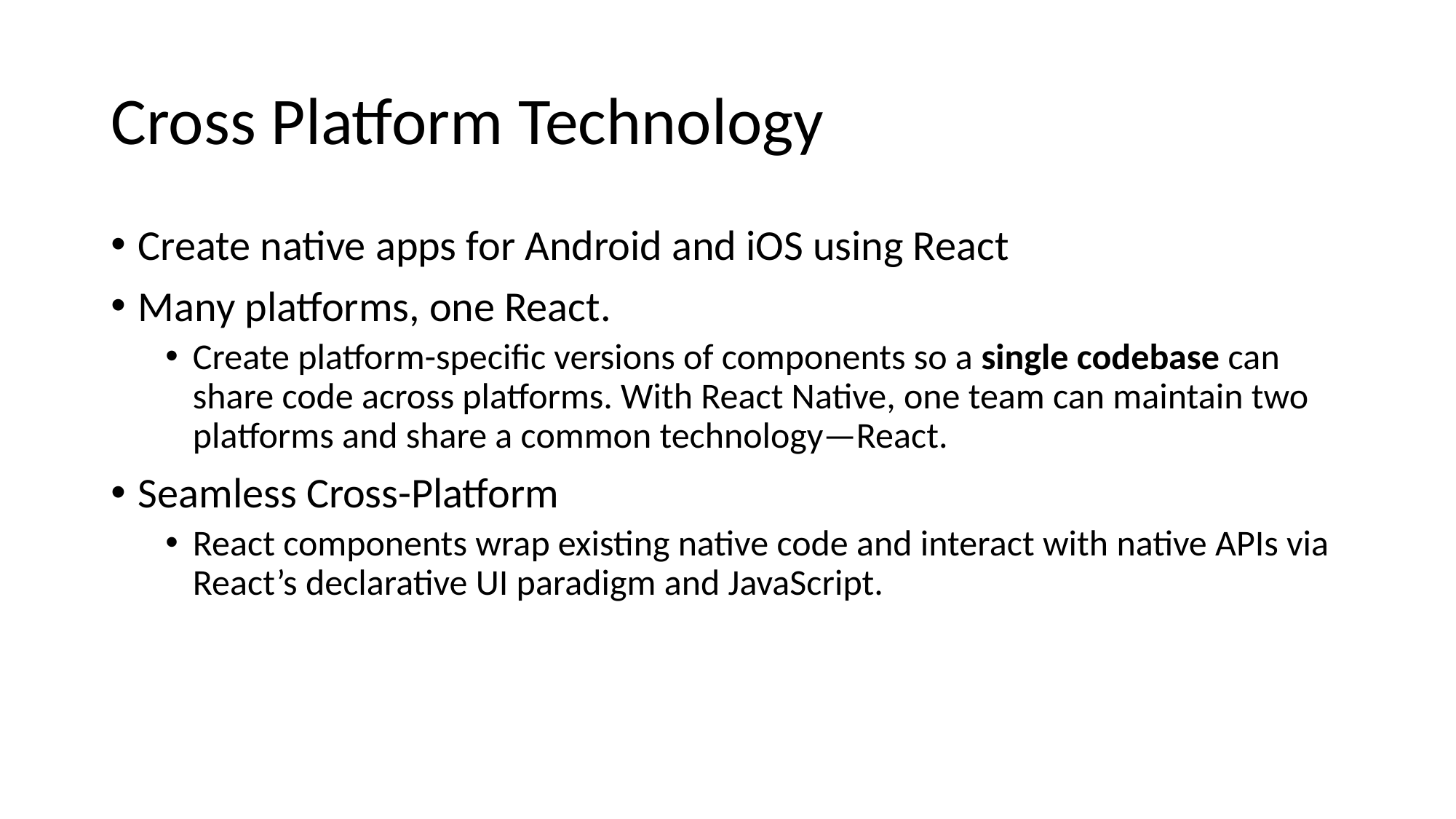

# Cross Platform Technology
Create native apps for Android and iOS using React
Many platforms, one React.
Create platform-specific versions of components so a single codebase can share code across platforms. With React Native, one team can maintain two platforms and share a common technology—React.
Seamless Cross-Platform
React components wrap existing native code and interact with native APIs via React’s declarative UI paradigm and JavaScript.